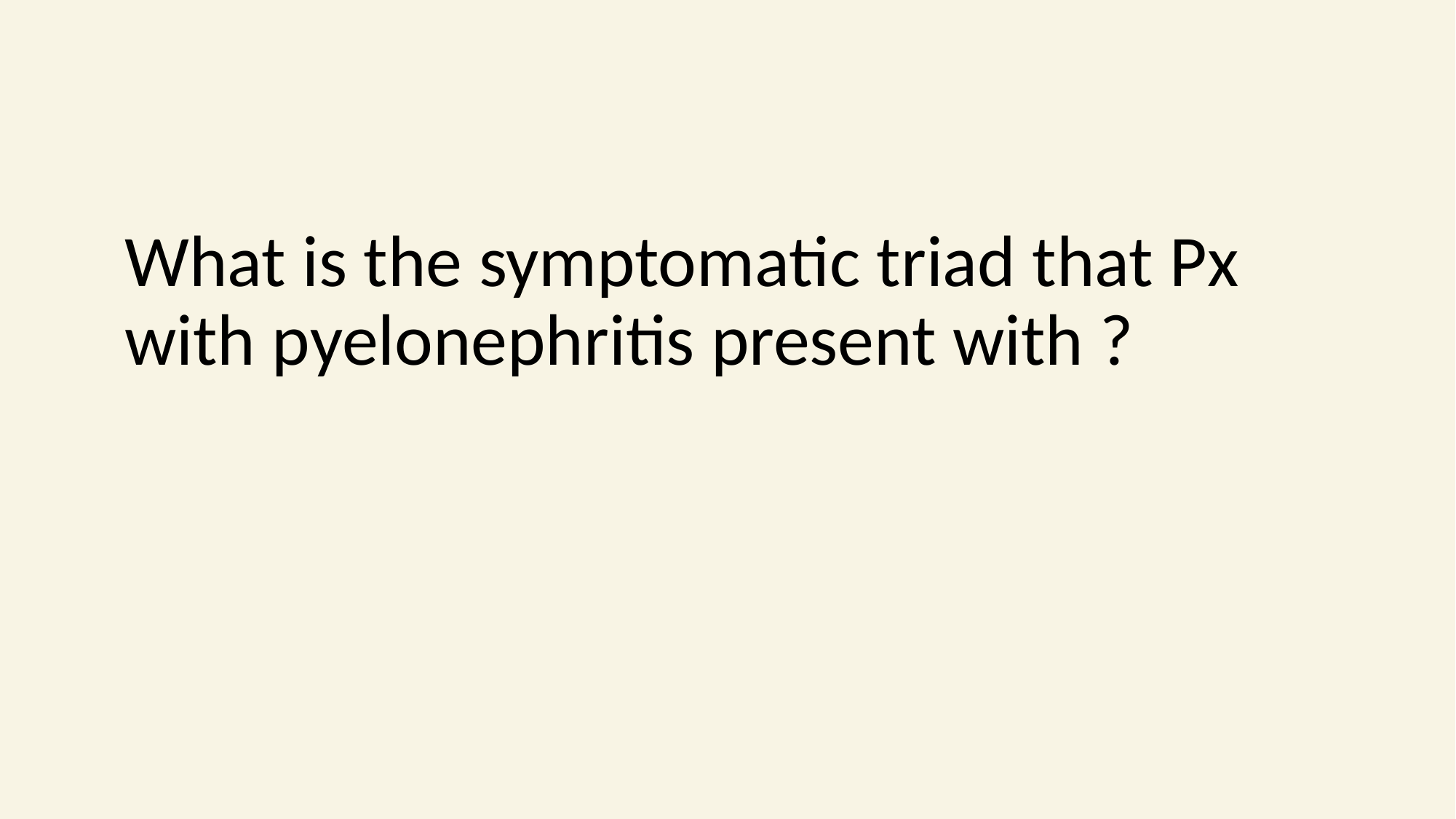

What is the symptomatic triad that Px with pyelonephritis present with ?